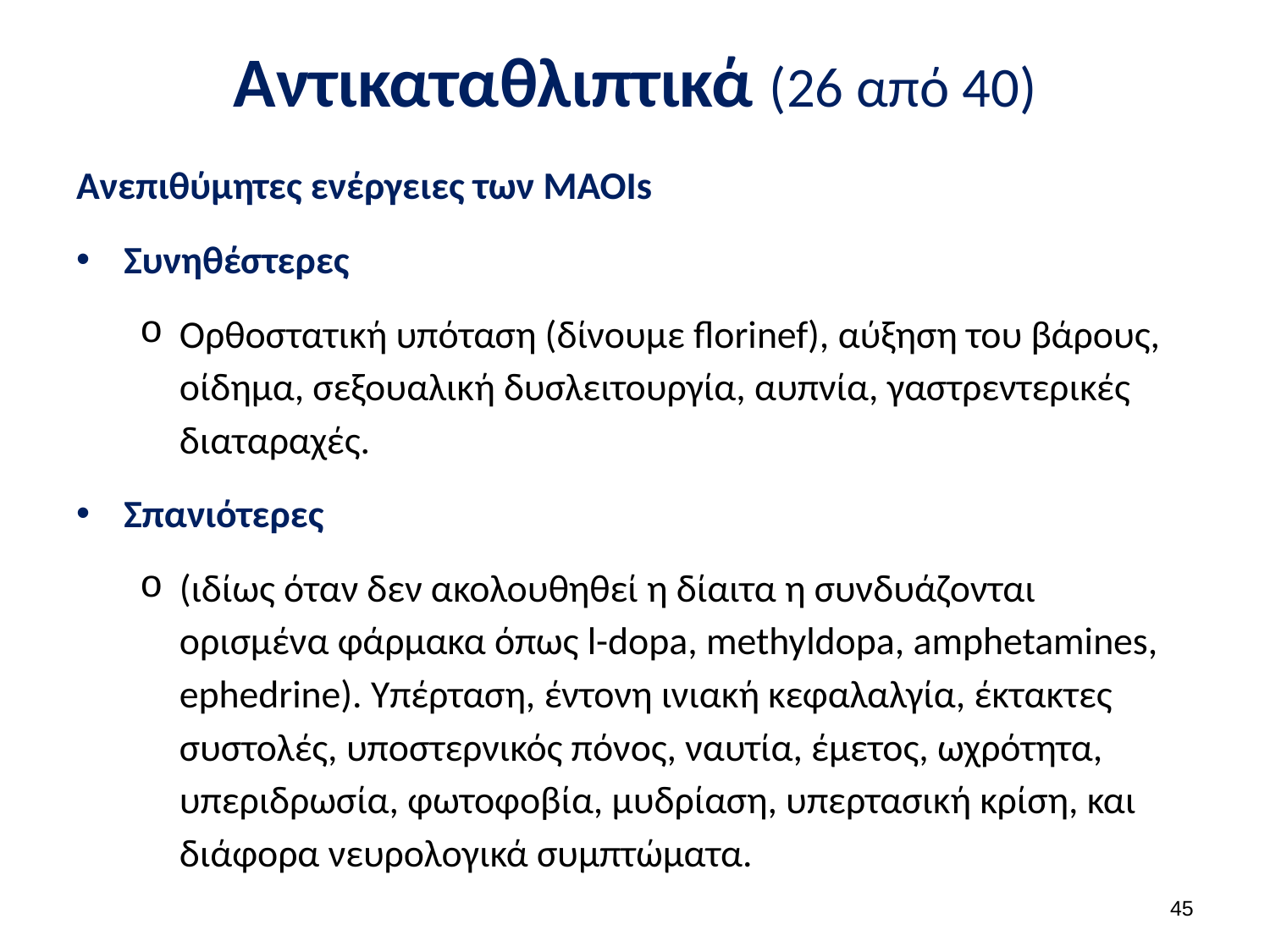

# Αντικαταθλιπτικά (26 από 40)
Ανεπιθύμητες ενέργειες των MAOIs
Συνηθέστερες
Ορθοστατική υπόταση (δίνουμε florinef), αύξηση του βάρους, οίδημα, σεξουαλική δυσλειτουργία, αυπνία, γαστρεντερικές διαταραχές.
Σπανιότερες
(ιδίως όταν δεν ακολουθηθεί η δίαιτα η συνδυάζονται ορισμένα φάρμακα όπως l-dopa, methyldopa, amphetamines, ephedrine). Υπέρταση, έντονη ινιακή κεφαλαλγία, έκτακτες συστολές, υποστερνικός πόνος, ναυτία, έμετος, ωχρότητα, υπεριδρωσία, φωτοφοβία, μυδρίαση, υπερτασική κρίση, και διάφορα νευρολογικά συμπτώματα.
45